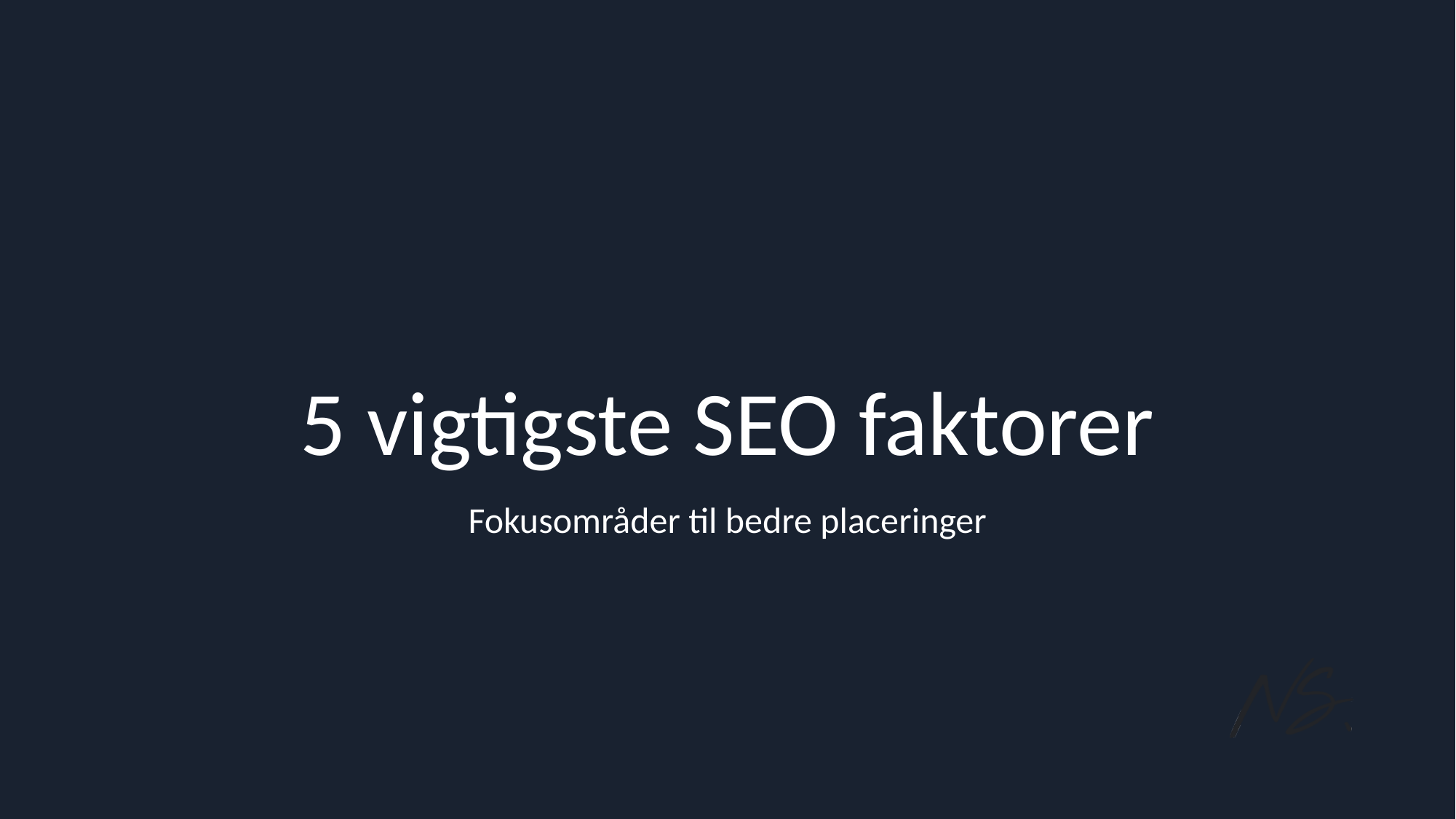

# 5 vigtigste SEO faktorer
Fokusområder til bedre placeringer